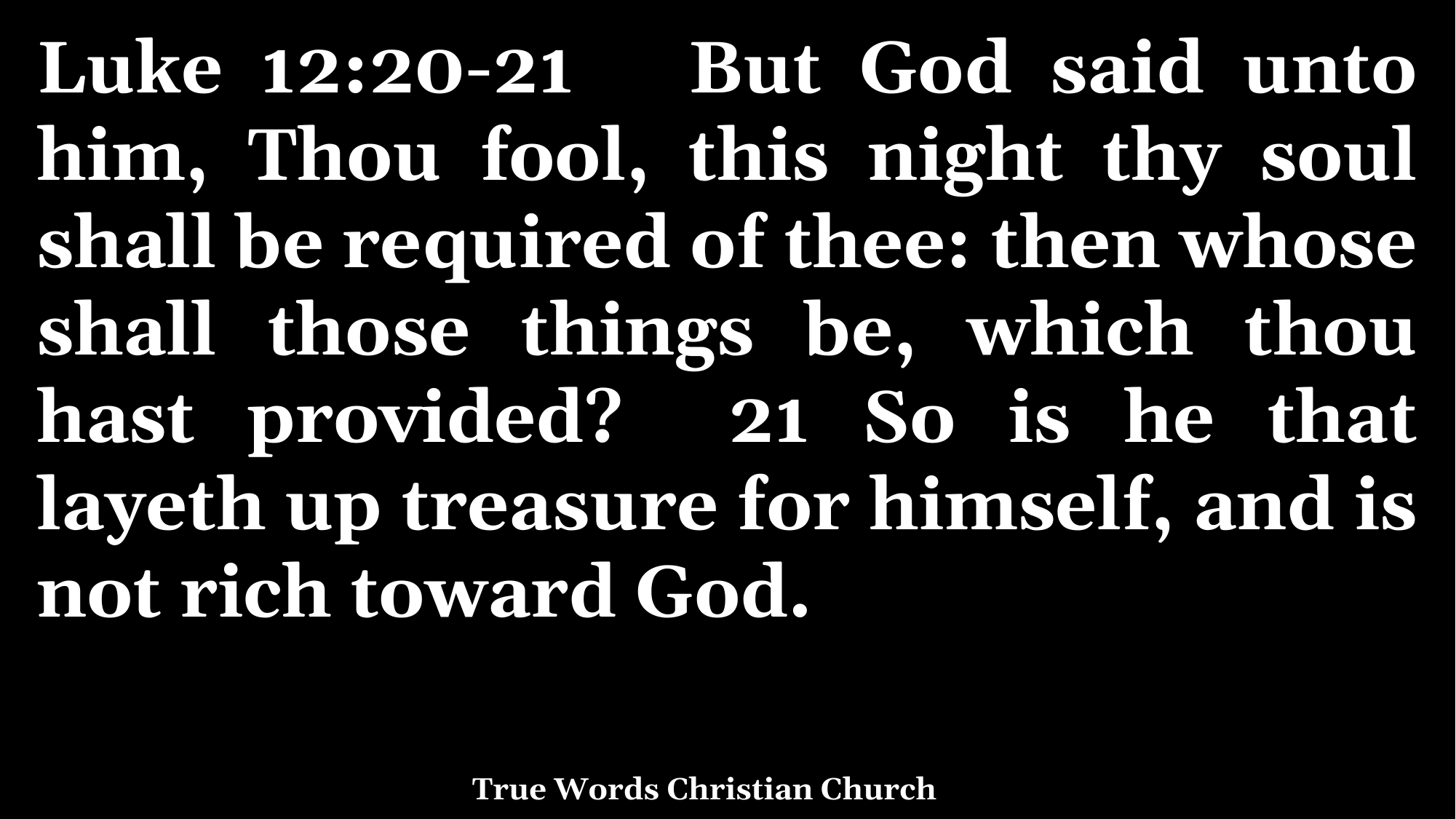

Luke 12:20-21   But God said unto him, Thou fool, this night thy soul shall be required of thee: then whose shall those things be, which thou hast provided?  21 So is he that layeth up treasure for himself, and is not rich toward God.
True Words Christian Church